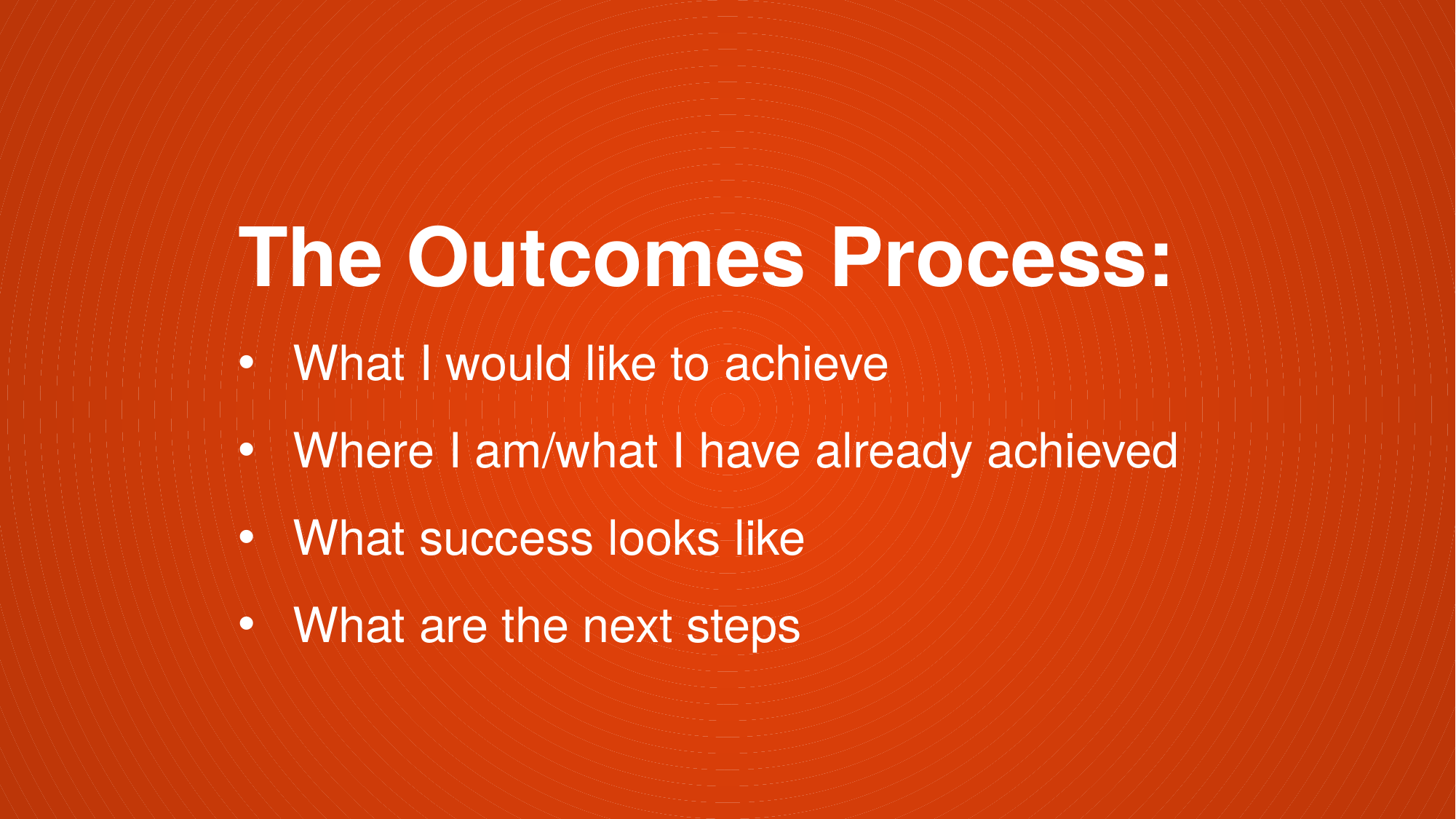

The Outcomes Process:
What I would like to achieve
Where I am/what I have already achieved
What success looks like
What are the next steps